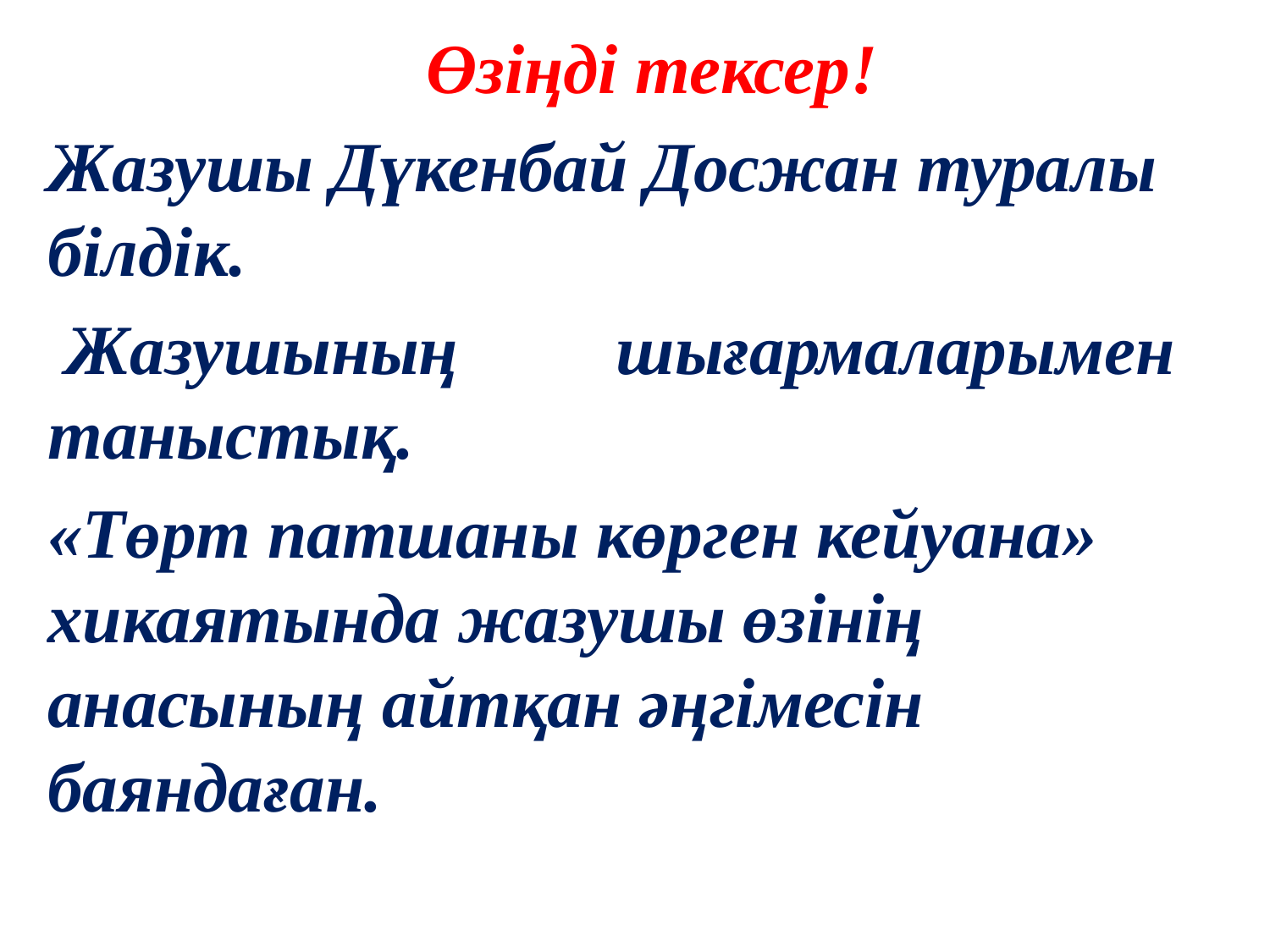

#
Өзіңді тексер!
Жазушы Дүкенбай Досжан туралы білдік.
 Жазушының         шығармаларымен таныстық.
«Төрт патшаны көрген кейуана» хикаятында жазушы өзінің анасының айтқан әңгімесін баяндаған.